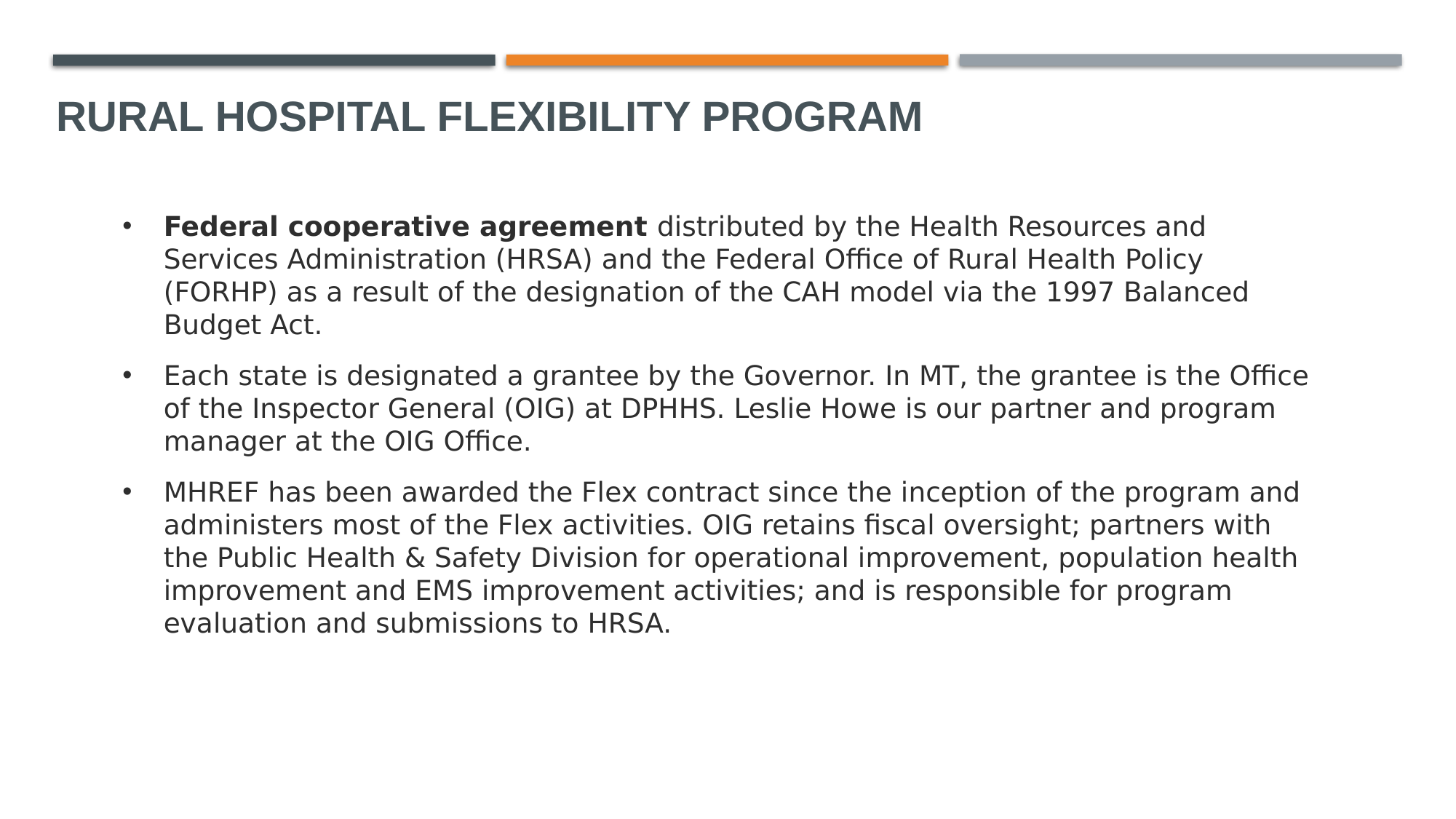

Rural Hospital Flexibility Program
Federal cooperative agreement distributed by the Health Resources and Services Administration (HRSA) and the Federal Office of Rural Health Policy (FORHP) as a result of the designation of the CAH model via the 1997 Balanced Budget Act.
Each state is designated a grantee by the Governor. In MT, the grantee is the Office of the Inspector General (OIG) at DPHHS. Leslie Howe is our partner and program manager at the OIG Office.
MHREF has been awarded the Flex contract since the inception of the program and administers most of the Flex activities. OIG retains fiscal oversight; partners with the Public Health & Safety Division for operational improvement, population health improvement and EMS improvement activities; and is responsible for program evaluation and submissions to HRSA.